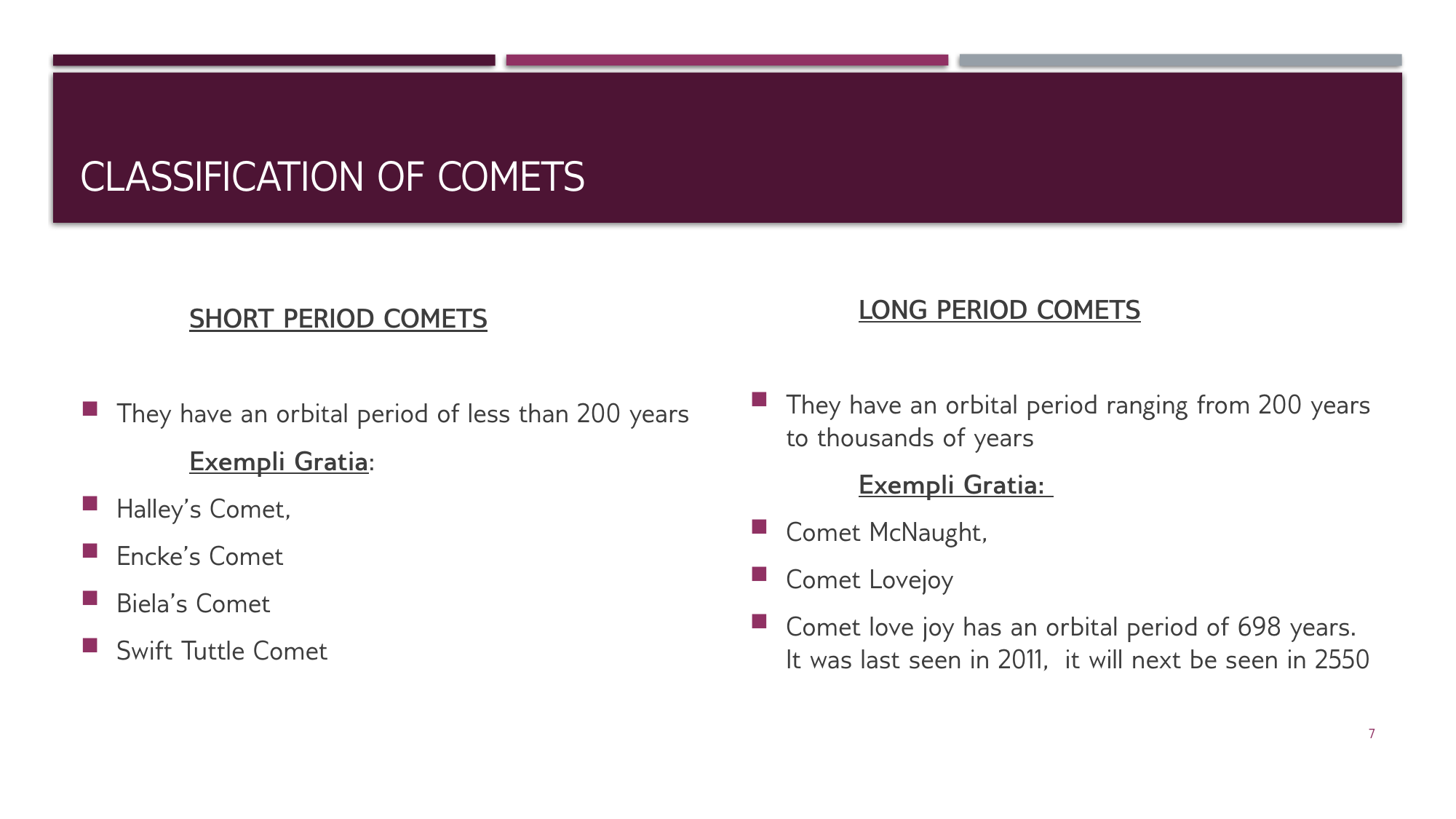

# Classification of comets
	SHORT PERIOD COMETS

They have an orbital period of less than 200 years
	Exempli Gratia:
Halley’s Comet,
Encke’s Comet
Biela’s Comet
Swift Tuttle Comet
	LONG PERIOD COMETS

They have an orbital period ranging from 200 years to thousands of years
	Exempli Gratia:
Comet McNaught,
Comet Lovejoy
Comet love joy has an orbital period of 698 years. It was last seen in 2011,  it will next be seen in 2550
7